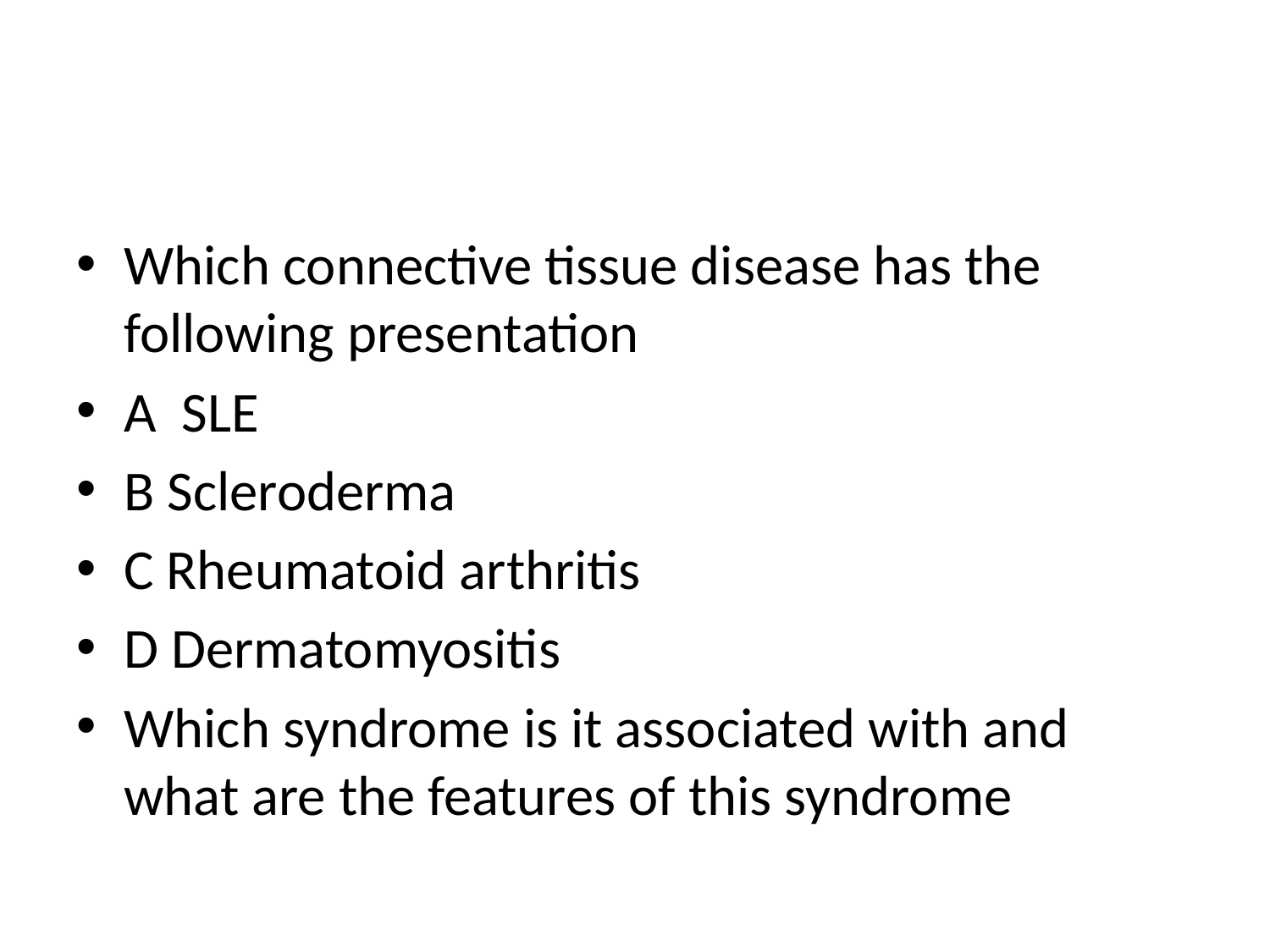

#
Which connective tissue disease has the following presentation
A  SLE
B Scleroderma
C Rheumatoid arthritis
D Dermatomyositis
Which syndrome is it associated with and what are the features of this syndrome